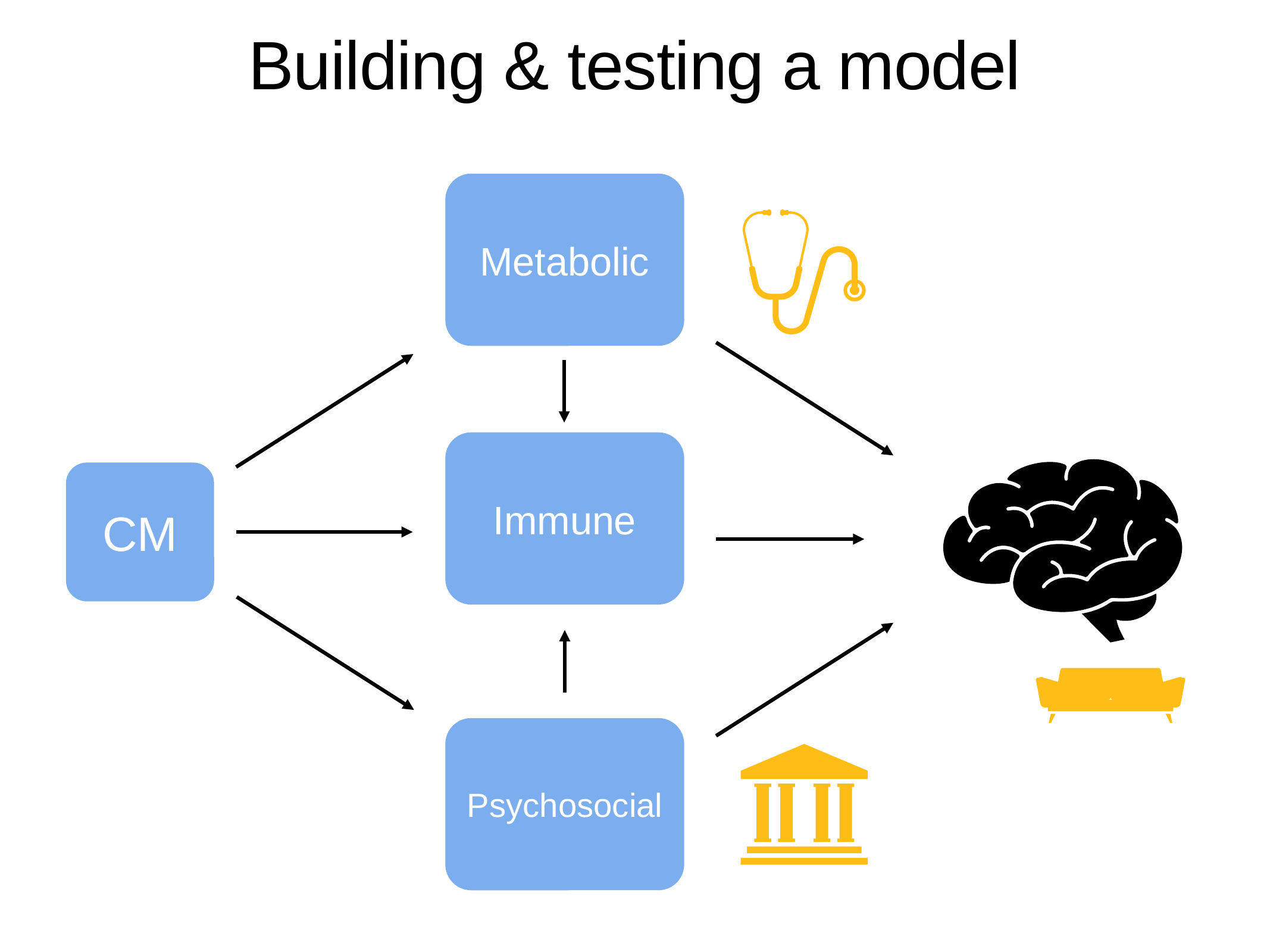

# Building & testing a model
Metabolic

Immune

CM

Psychosocial